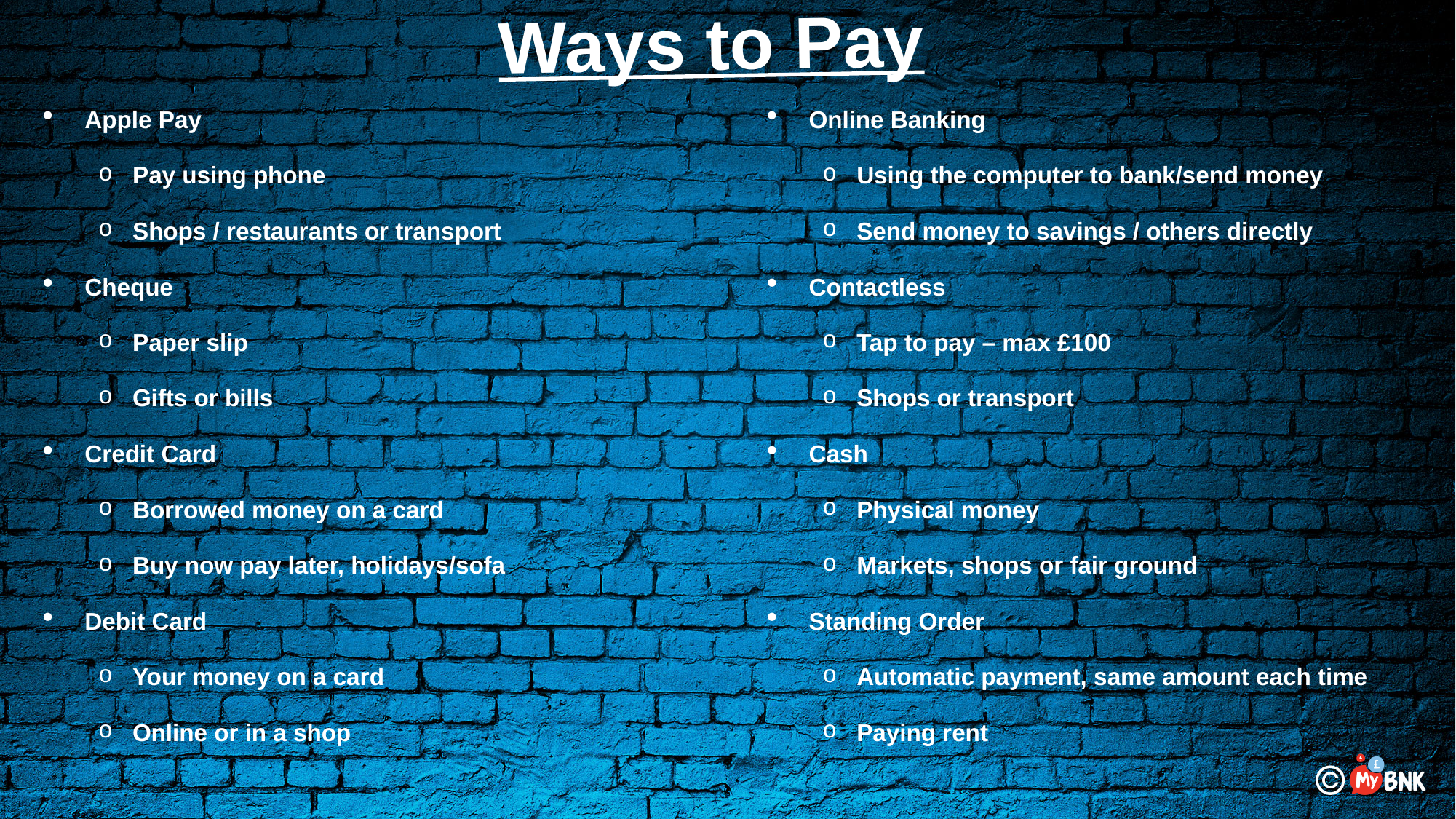

Ways to Pay
Apple Pay
Pay using phone
Shops / restaurants or transport
Cheque
Paper slip
Gifts or bills
Credit Card
Borrowed money on a card
Buy now pay later, holidays/sofa
Debit Card
Your money on a card
Online or in a shop

Online Banking
Using the computer to bank/send money
Send money to savings / others directly
Contactless
Tap to pay – max £100
Shops or transport
Cash
Physical money
Markets, shops or fair ground
Standing Order
Automatic payment, same amount each time
Paying rent